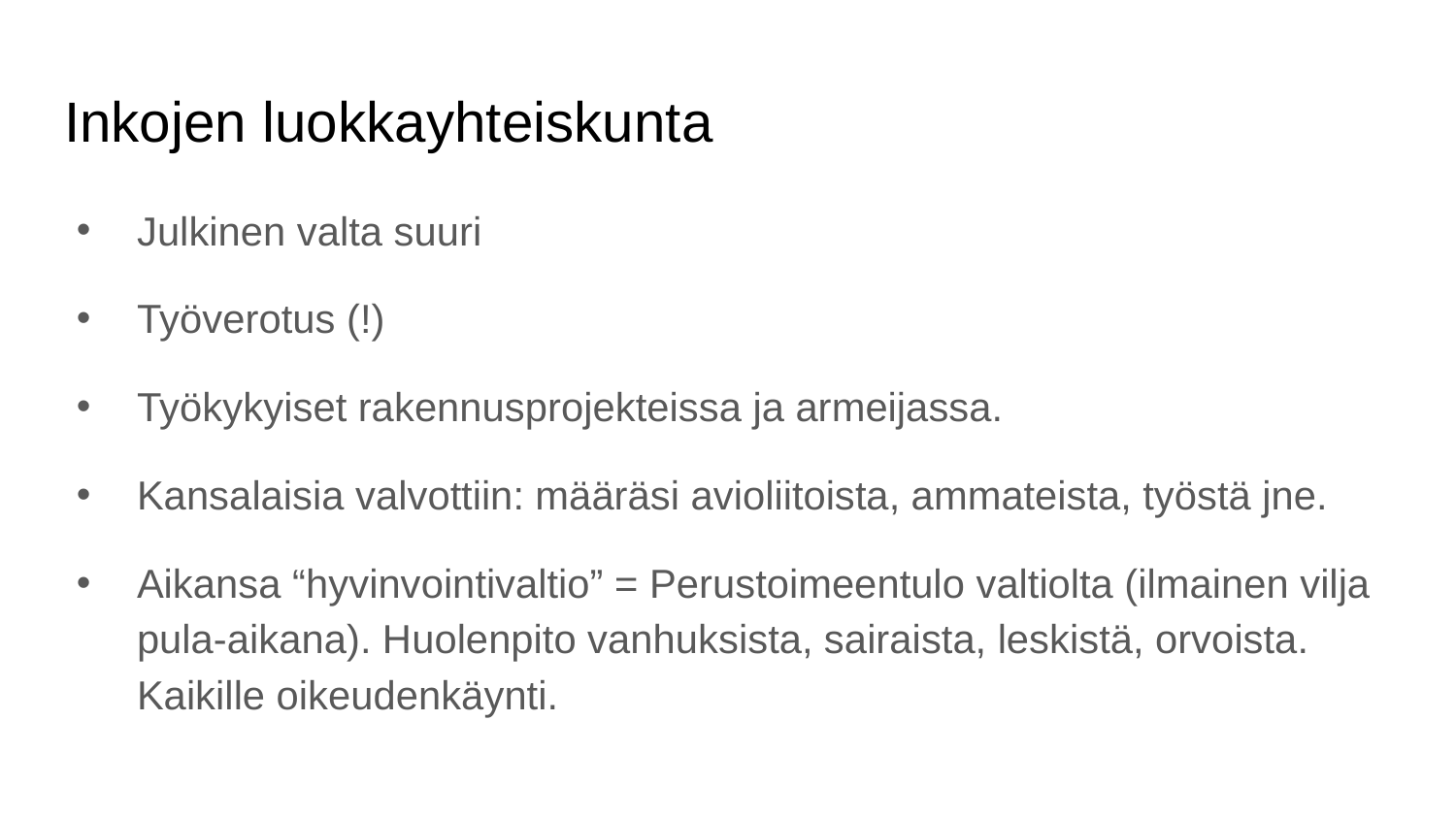

# Inkojen luokkayhteiskunta
Julkinen valta suuri
Työverotus (!)
Työkykyiset rakennusprojekteissa ja armeijassa.
Kansalaisia valvottiin: määräsi avioliitoista, ammateista, työstä jne.
Aikansa “hyvinvointivaltio” = Perustoimeentulo valtiolta (ilmainen vilja pula-aikana). Huolenpito vanhuksista, sairaista, leskistä, orvoista. Kaikille oikeudenkäynti.